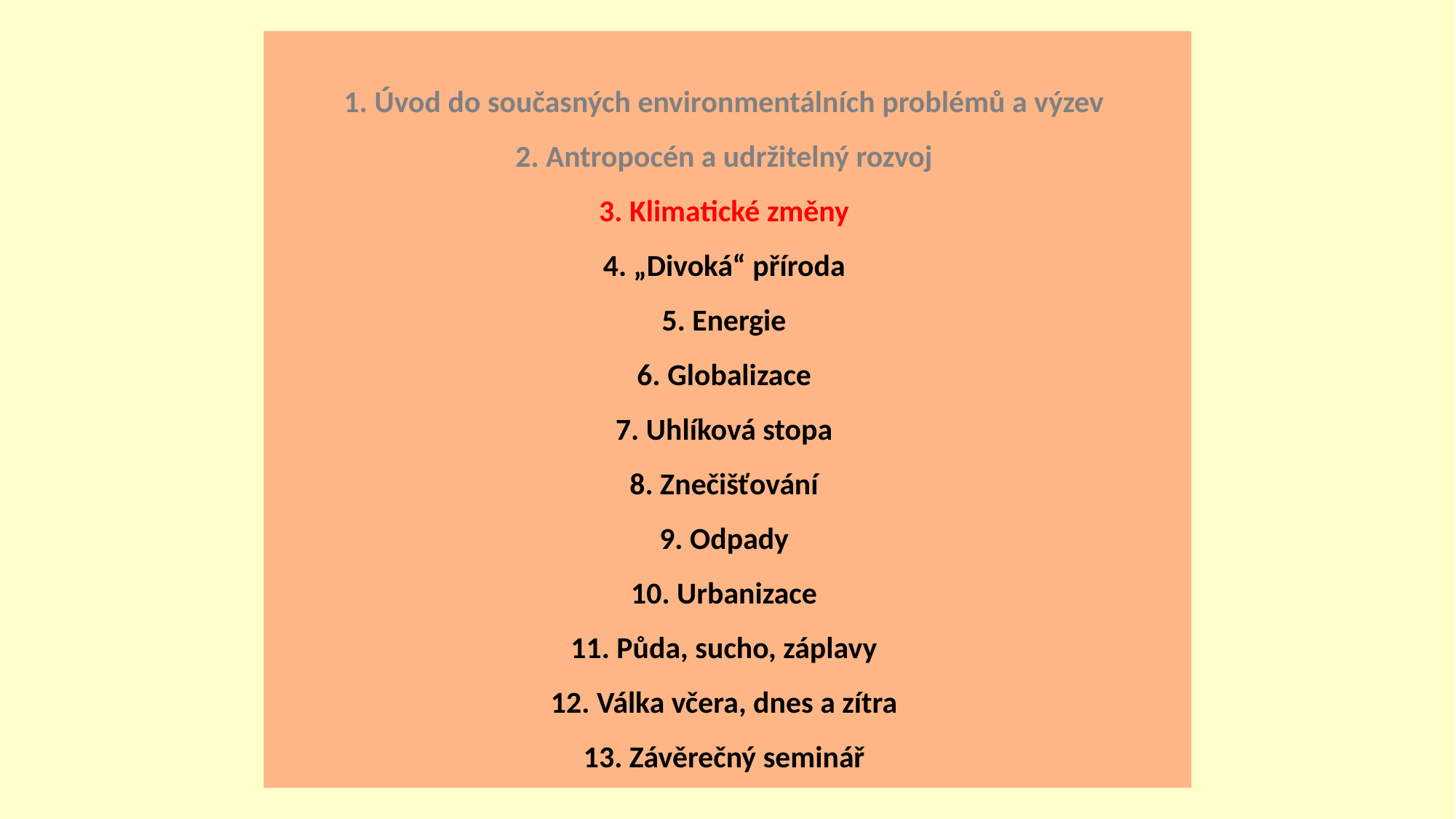

1. Úvod do současných environmentálních problémů a výzev
2. Antropocén a udržitelný rozvoj
3. Klimatické změny
4. „Divoká“ příroda
5. Energie
6. Globalizace
7. Uhlíková stopa
8. Znečišťování
9. Odpady
10. Urbanizace
11. Půda, sucho, záplavy
12. Válka včera, dnes a zítra
13. Závěrečný seminář